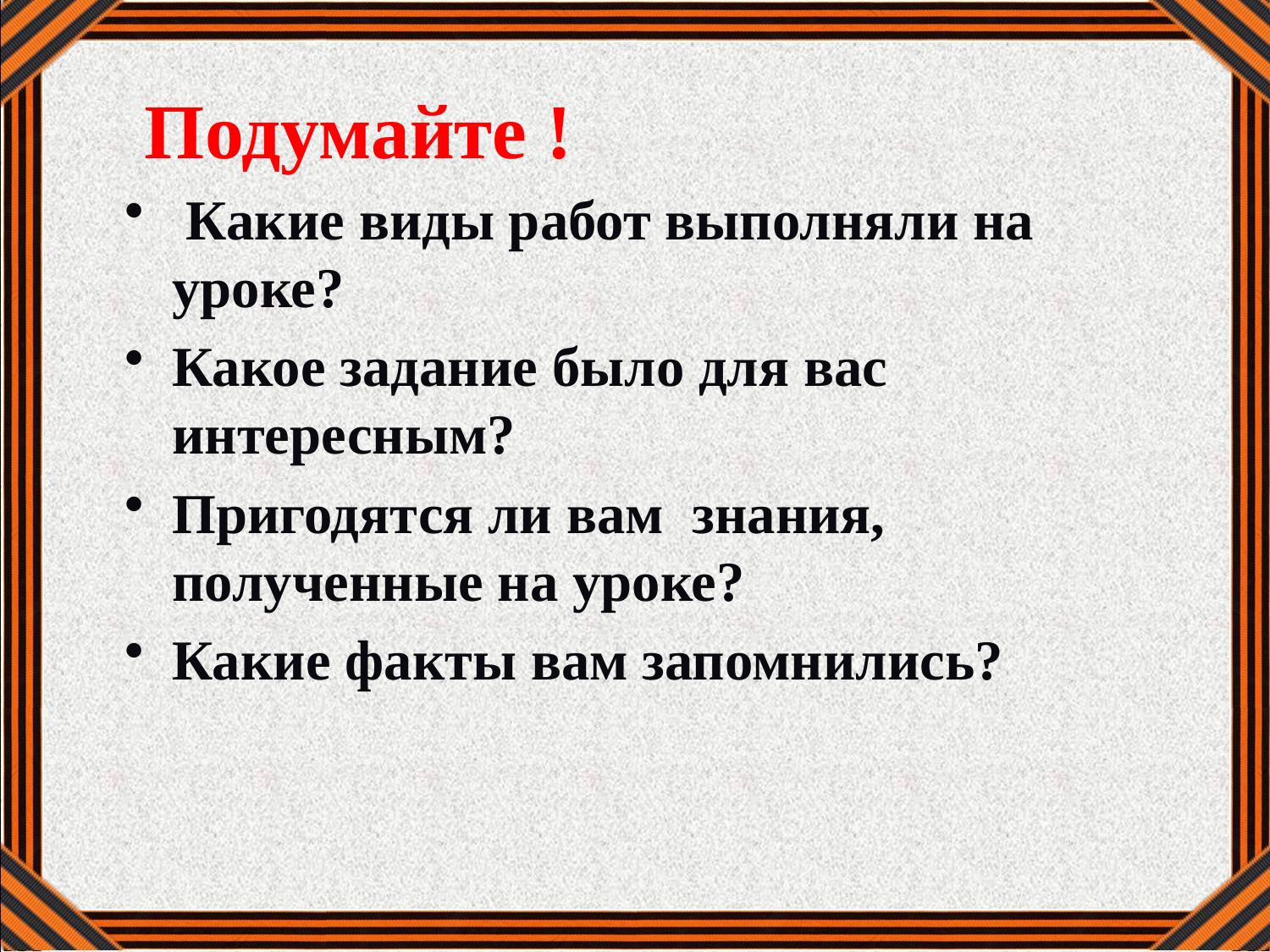

# Подумайте !
 Какие виды работ выполняли на уроке?
Какое задание было для вас интересным?
Пригодятся ли вам  знания, полученные на уроке?
Какие факты вам запомнились?